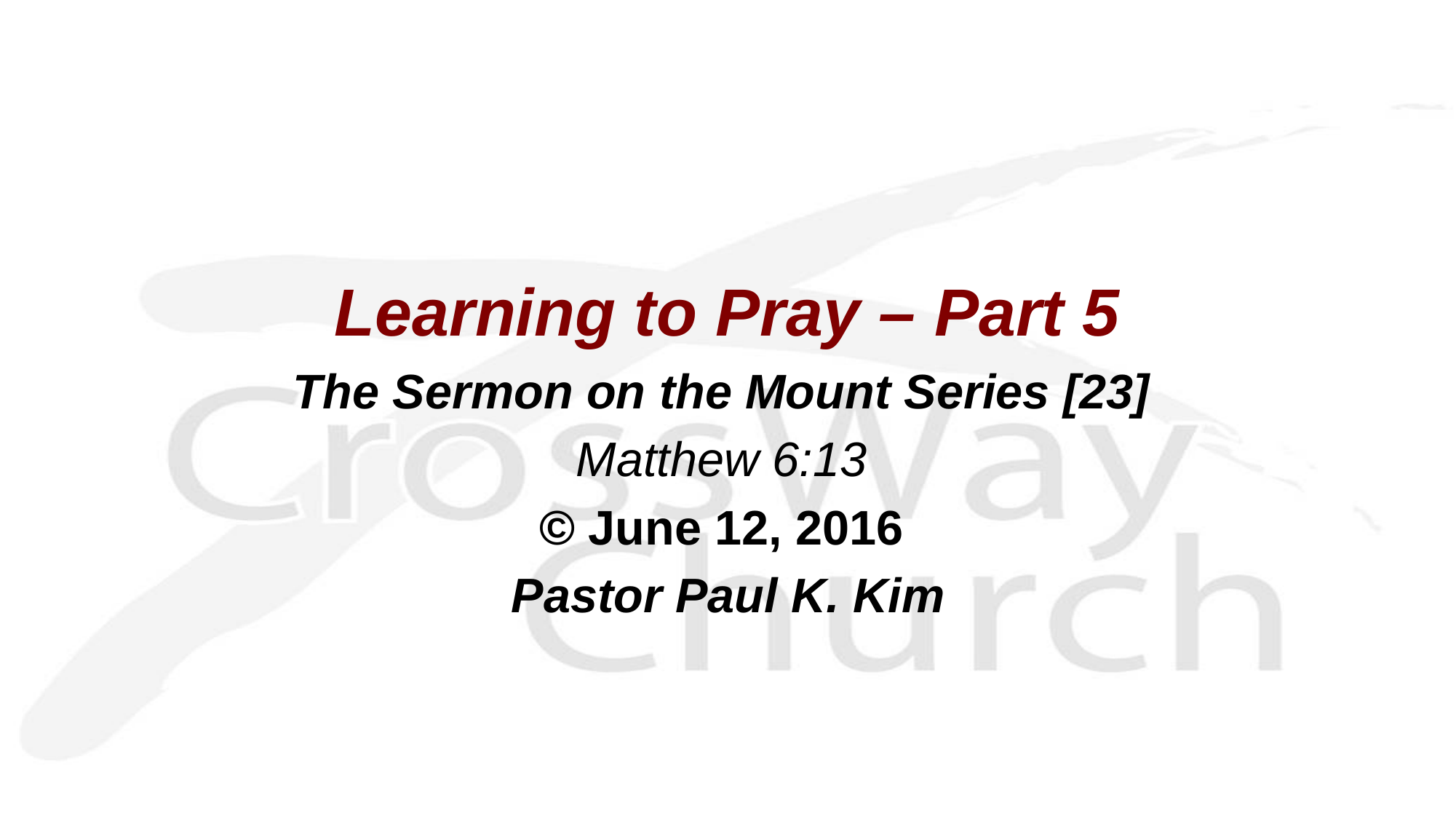

Learning to Pray – Part 5
The Sermon on the Mount Series [23]
Matthew 6:13
© June 12, 2016
 Pastor Paul K. Kim